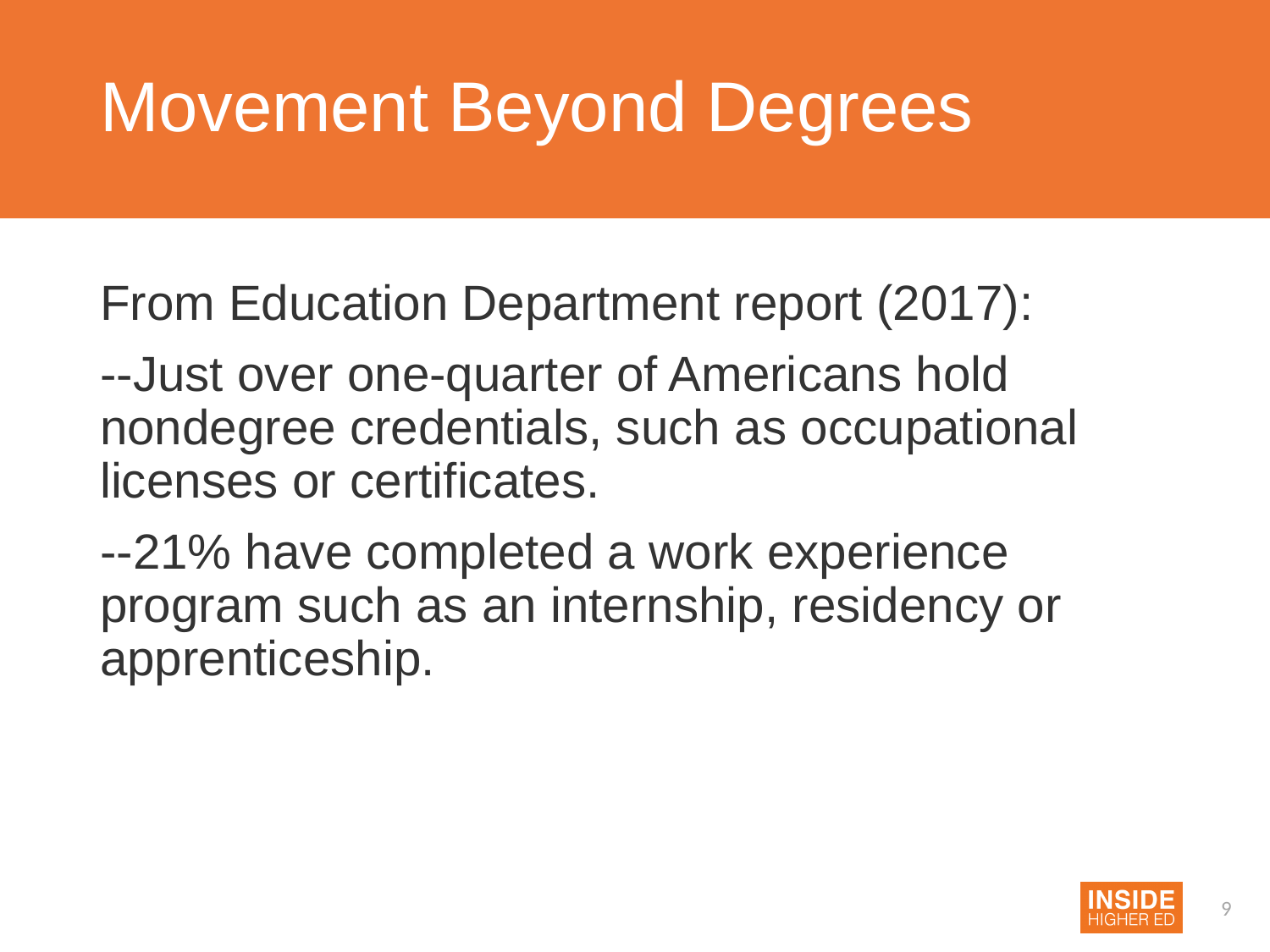

# Movement Beyond Degrees
From Education Department report (2017):
--Just over one-quarter of Americans hold nondegree credentials, such as occupational licenses or certificates.
--21% have completed a work experience program such as an internship, residency or apprenticeship.